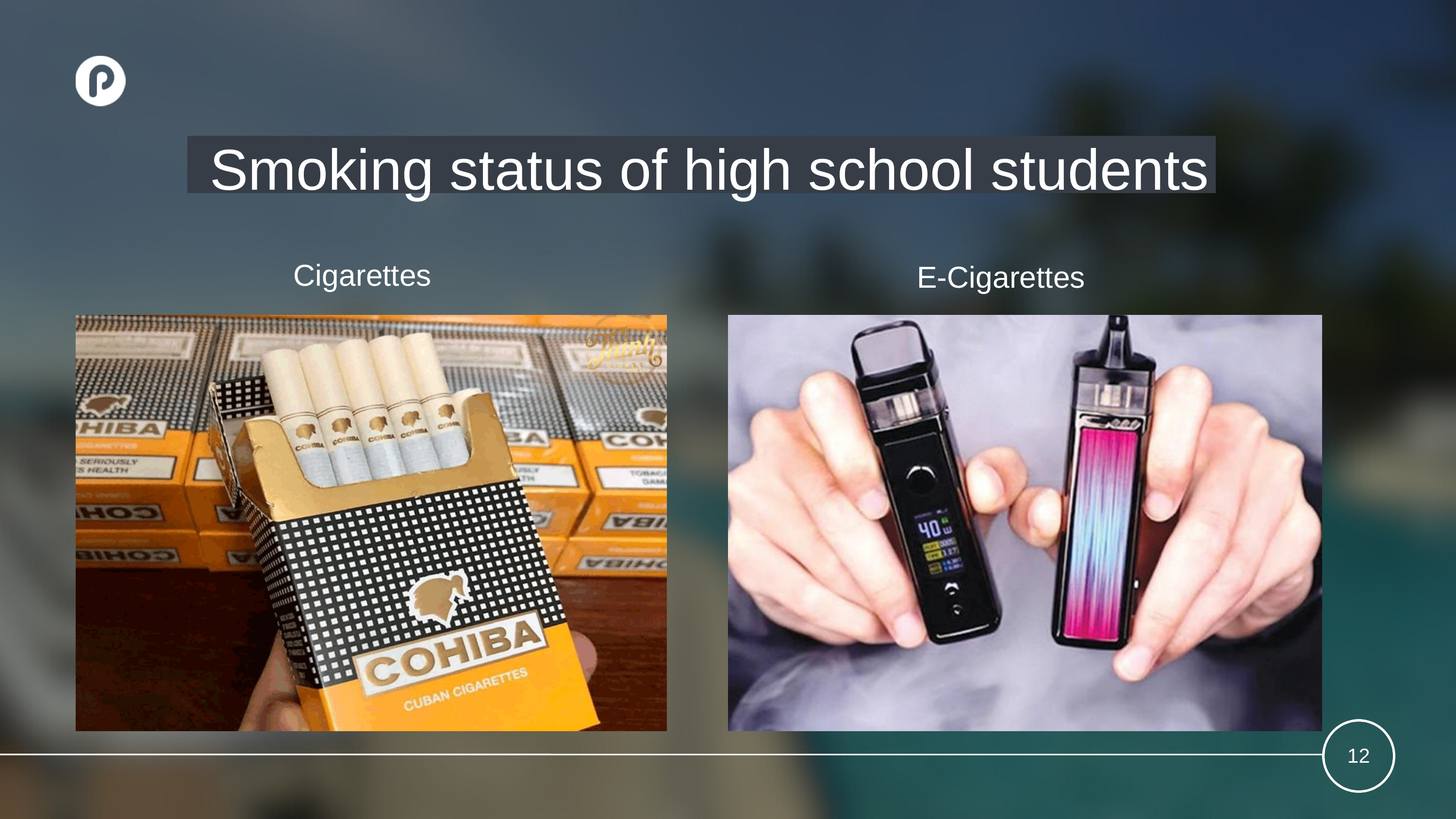

Smoking status of high school students

Cigarettes
E-Cigarettes

12